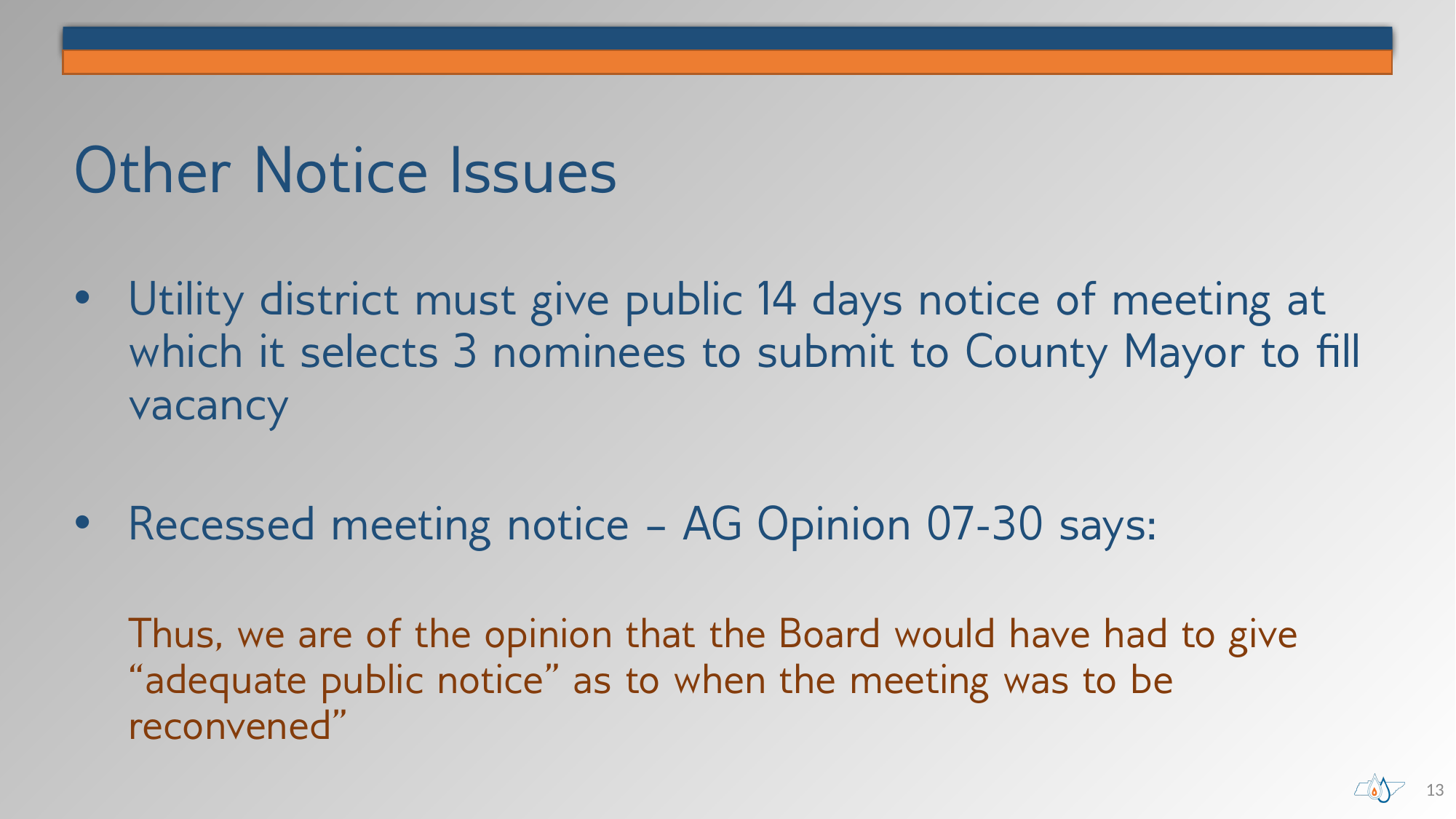

# Other Notice Issues
Utility district must give public 14 days notice of meeting at which it selects 3 nominees to submit to County Mayor to fill vacancy

Recessed meeting notice – AG Opinion 07-30 says:

Thus, we are of the opinion that the Board would have had to give “adequate public notice” as to when the meeting was to be reconvened”

13